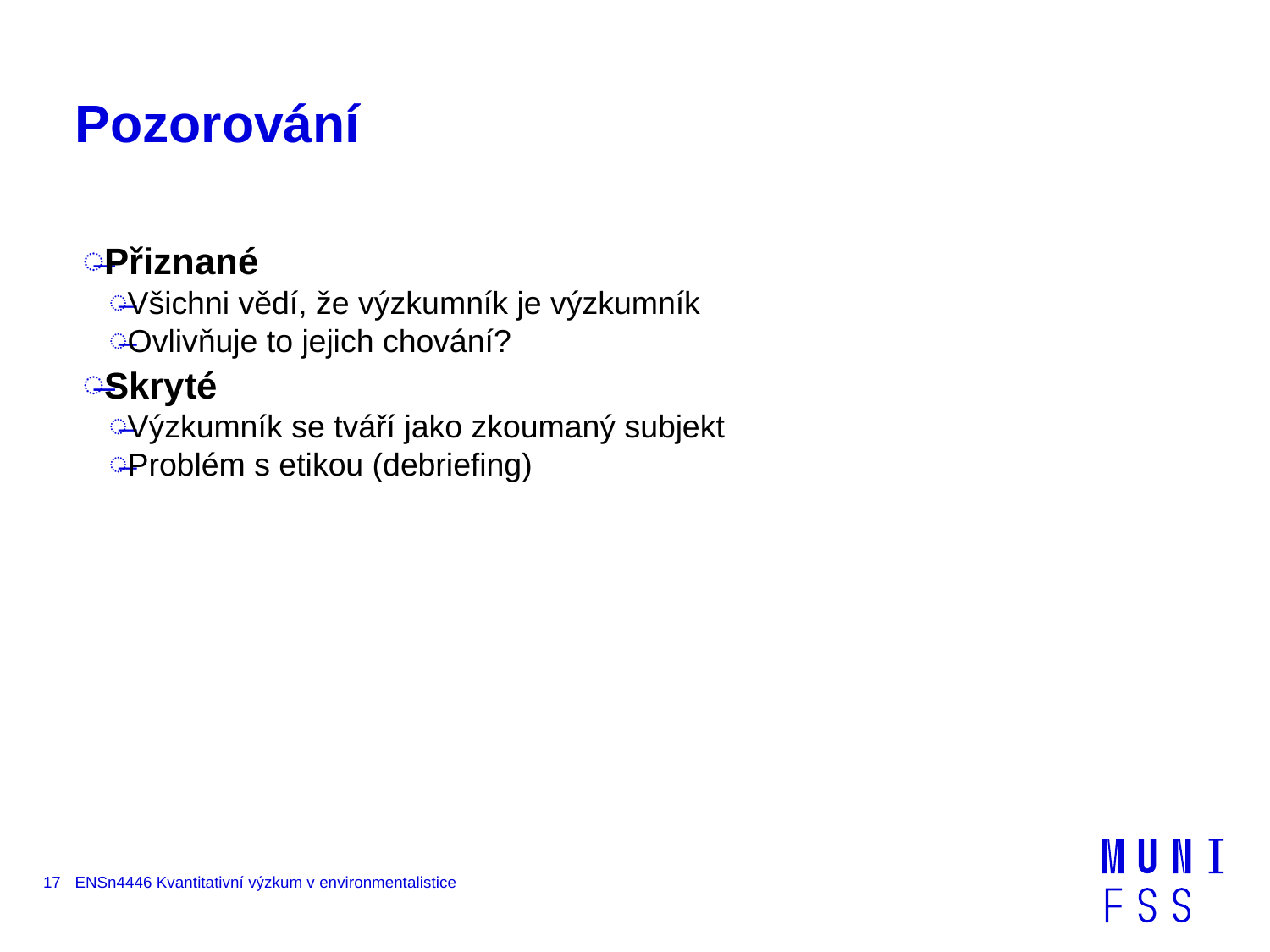

# Pozorování
Přiznané
Všichni vědí, že výzkumník je výzkumník
Ovlivňuje to jejich chování?
Skryté
Výzkumník se tváří jako zkoumaný subjekt
Problém s etikou (debriefing)

17
ENSn4446 Kvantitativní výzkum v environmentalistice